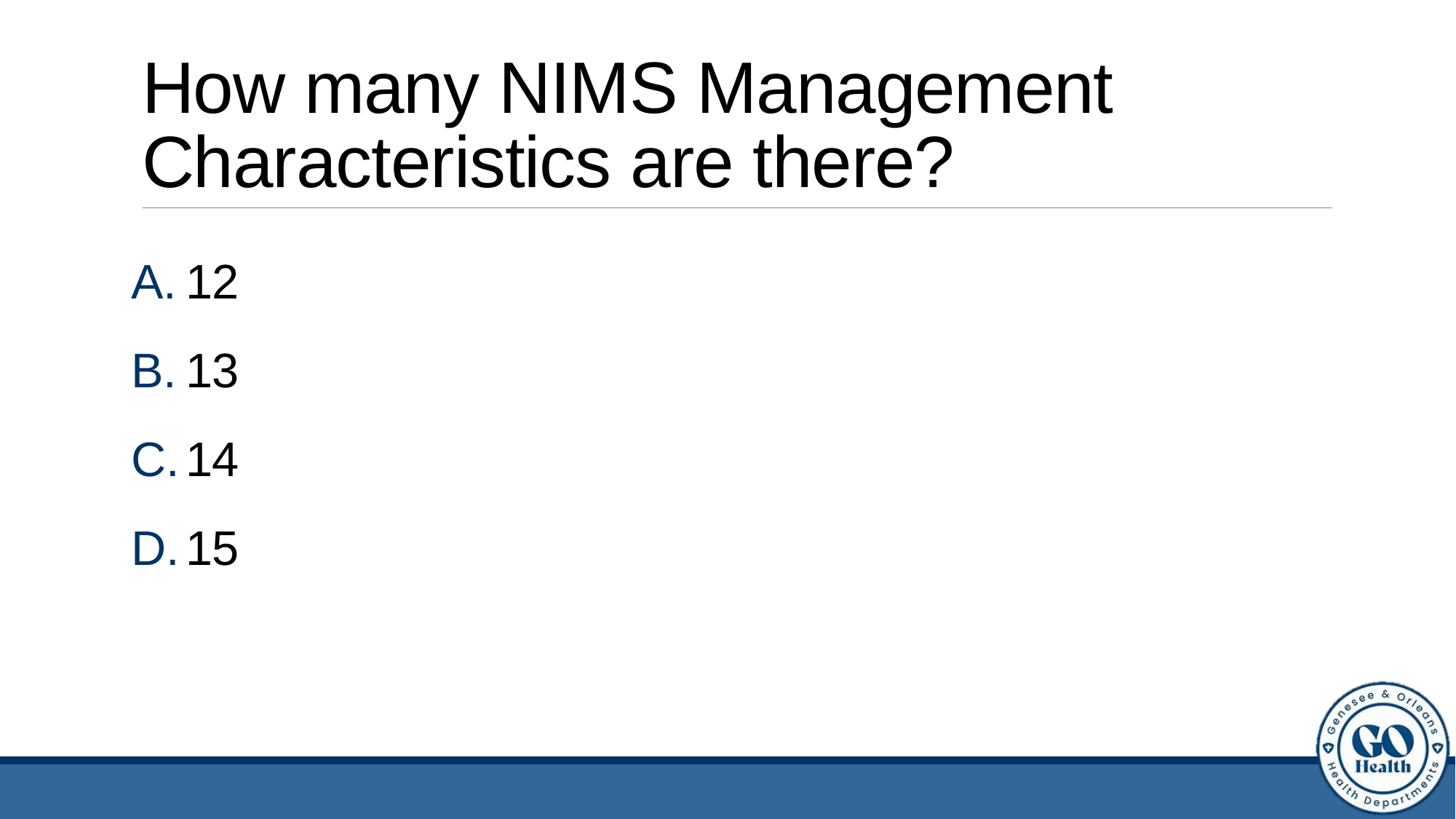

# How many NIMS Management Characteristics are there?
12
13
14
15